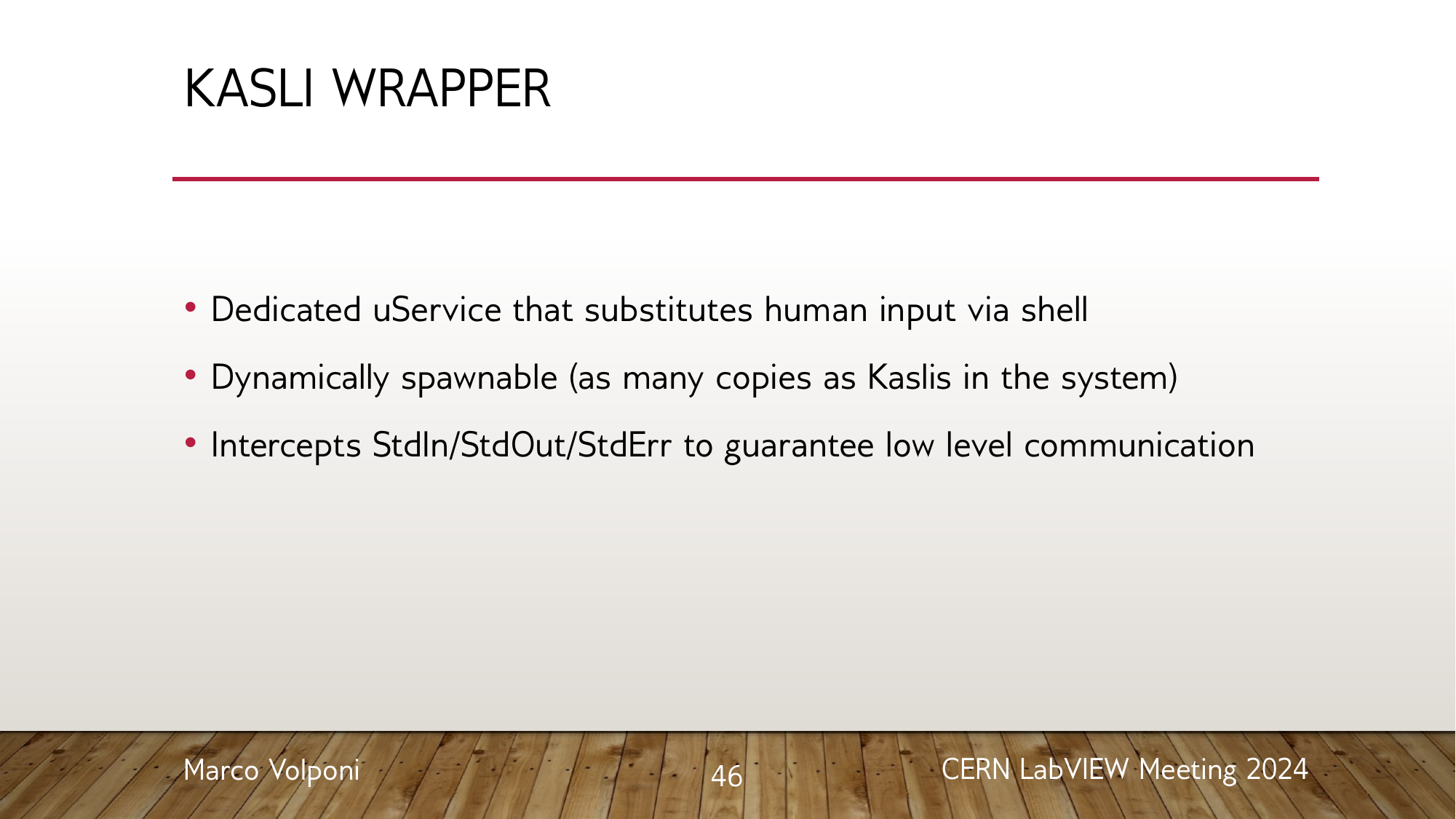

# Kasli Wrapper

Dedicated uService that substitutes human input via shell
Dynamically spawnable (as many copies as Kaslis in the system)
Intercepts StdIn/StdOut/StdErr to guarantee low level communication
46